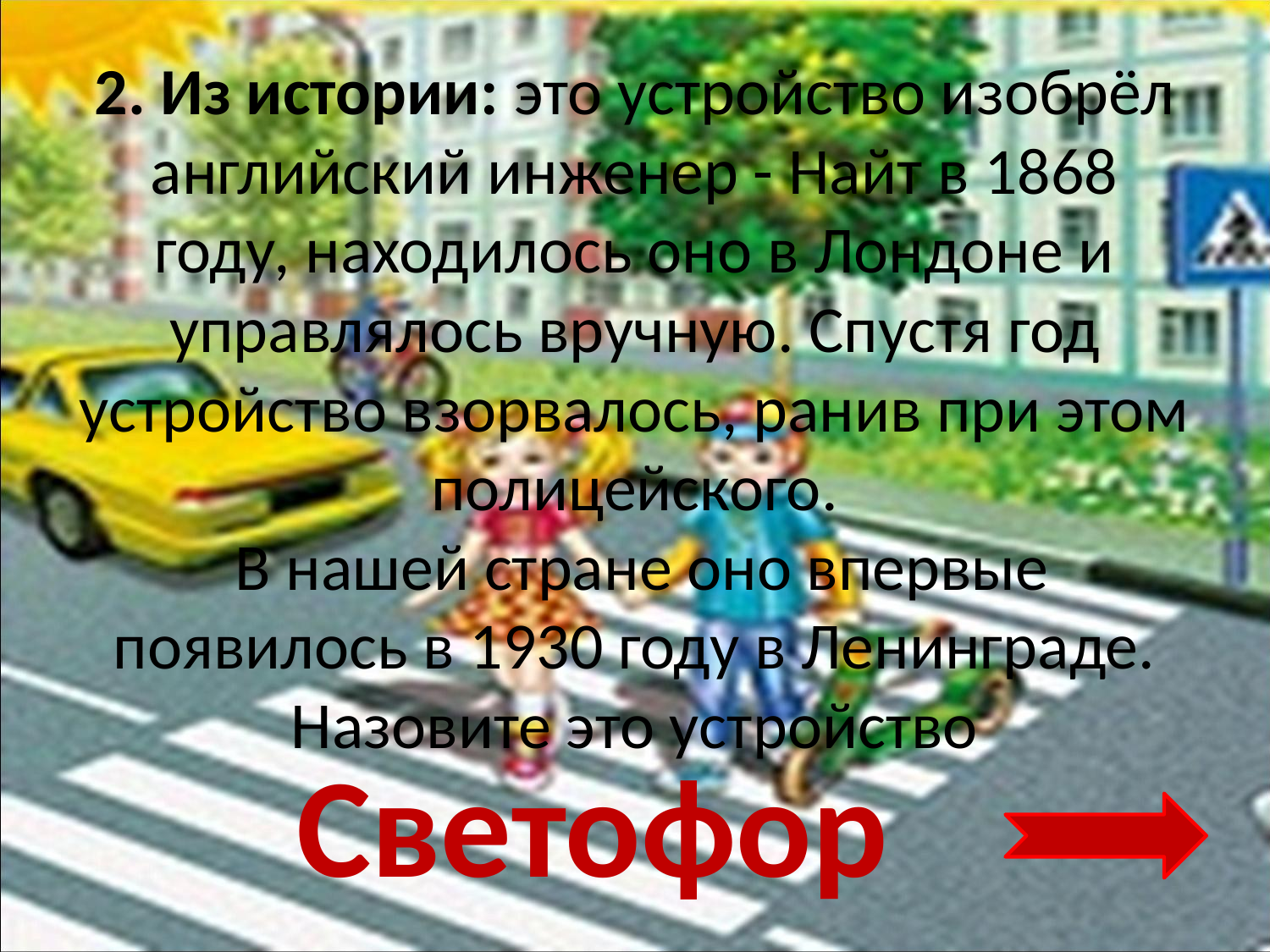

# 2. Из истории: это устройство изобрёл английский инженер - Найт в 1868 году, находилось оно в Лондоне и управлялось вручную. Спустя год устройство взорвалось, ранив при этом полицейского. В нашей стране оно впервые появилось в 1930 году в Ленинграде. Назовите это устройство
Светофор